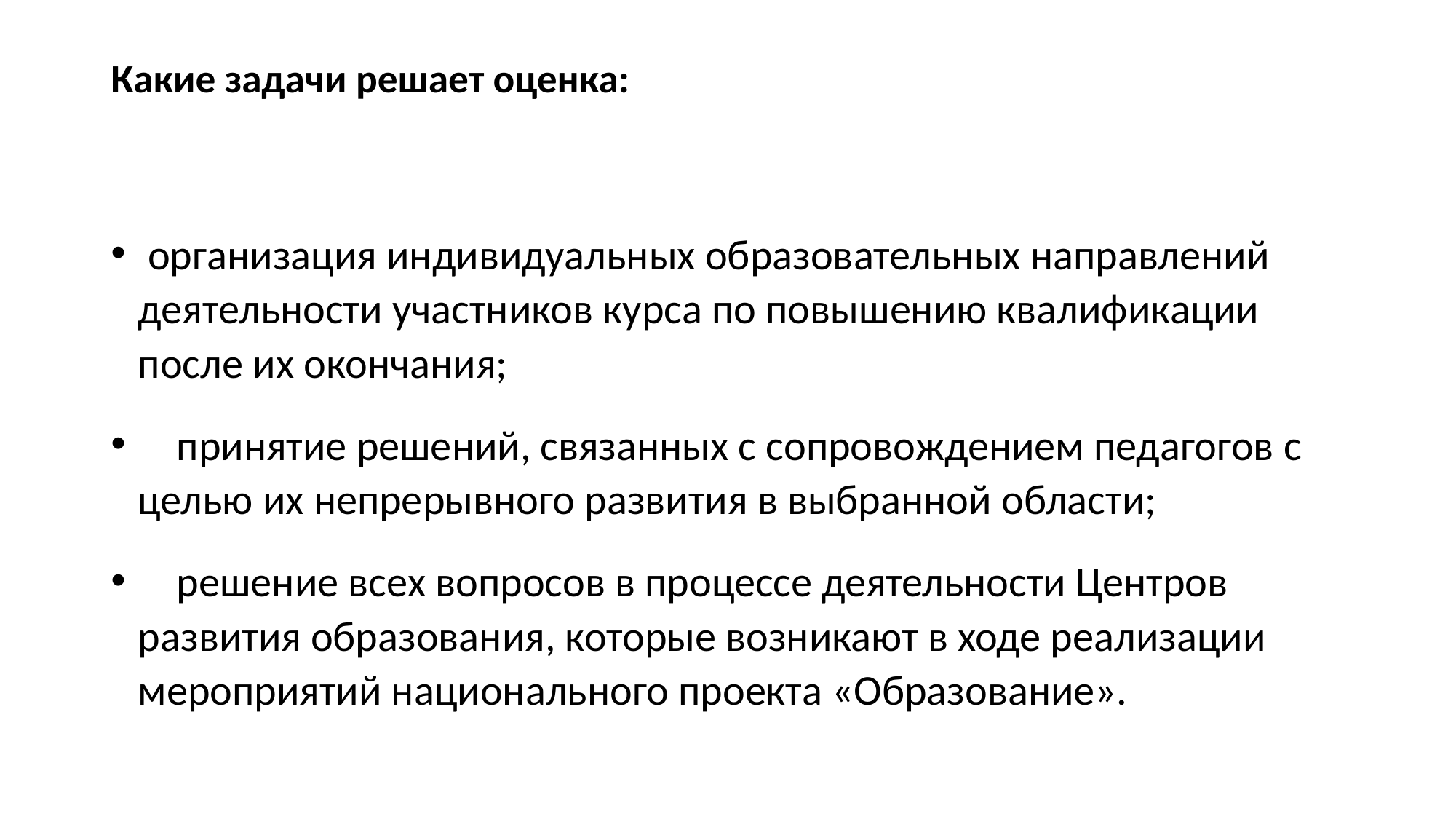

# Какие задачи решает оценка:
 организация индивидуальных образовательных направлений деятельности участников курса по повышению квалификации после их окончания;
    принятие решений, связанных с сопровождением педагогов с целью их непрерывного развития в выбранной области;
    решение всех вопросов в процессе деятельности Центров развития образования, которые возникают в ходе реализации мероприятий национального проекта «Образование».